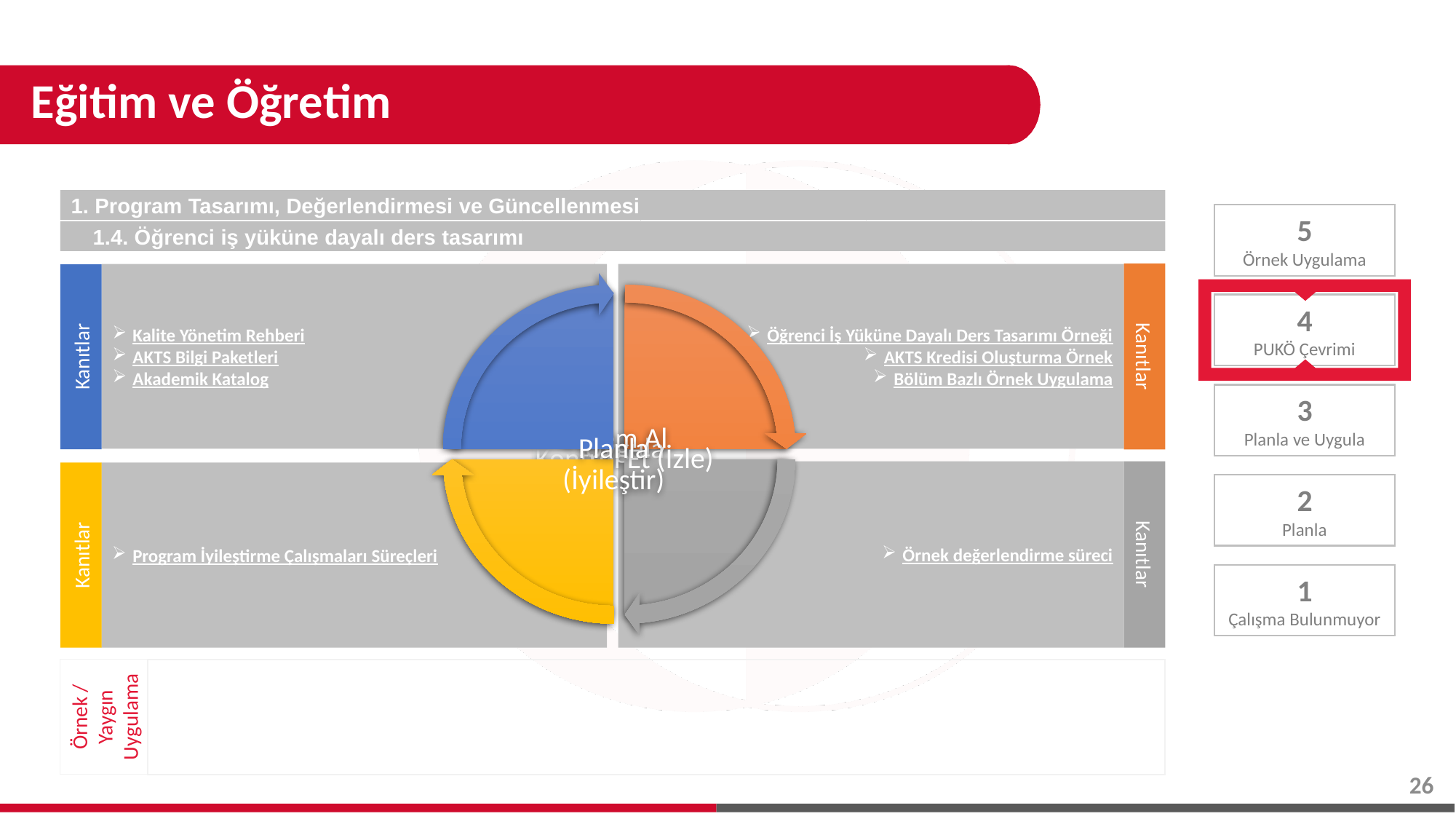

# Eğitim ve Öğretim
1. Program Tasarımı, Değerlendirmesi ve Güncellenmesi
1.4. Öğrenci iş yüküne dayalı ders tasarımı
Uygula
Kontrol Et (İzle)
Önlem Al
(İyileştir)
Planla
Kanıtlar
Öğrenci İş Yüküne Dayalı Ders Tasarımı Örneği
AKTS Kredisi Oluşturma Örnek
Bölüm Bazlı Örnek Uygulama
Kalite Yönetim Rehberi
AKTS Bilgi Paketleri
Akademik Katalog
Kanıtlar
Örnek değerlendirme süreci
Kanıtlar
Kanıtlar
Program İyileştirme Çalışmaları Süreçleri
5
Örnek Uygulama
4
PUKÖ Çevrimi
3
Planla ve Uygula
2
Planla
1
Çalışma Bulunmuyor

Örnek / Yaygın Uygulama

26